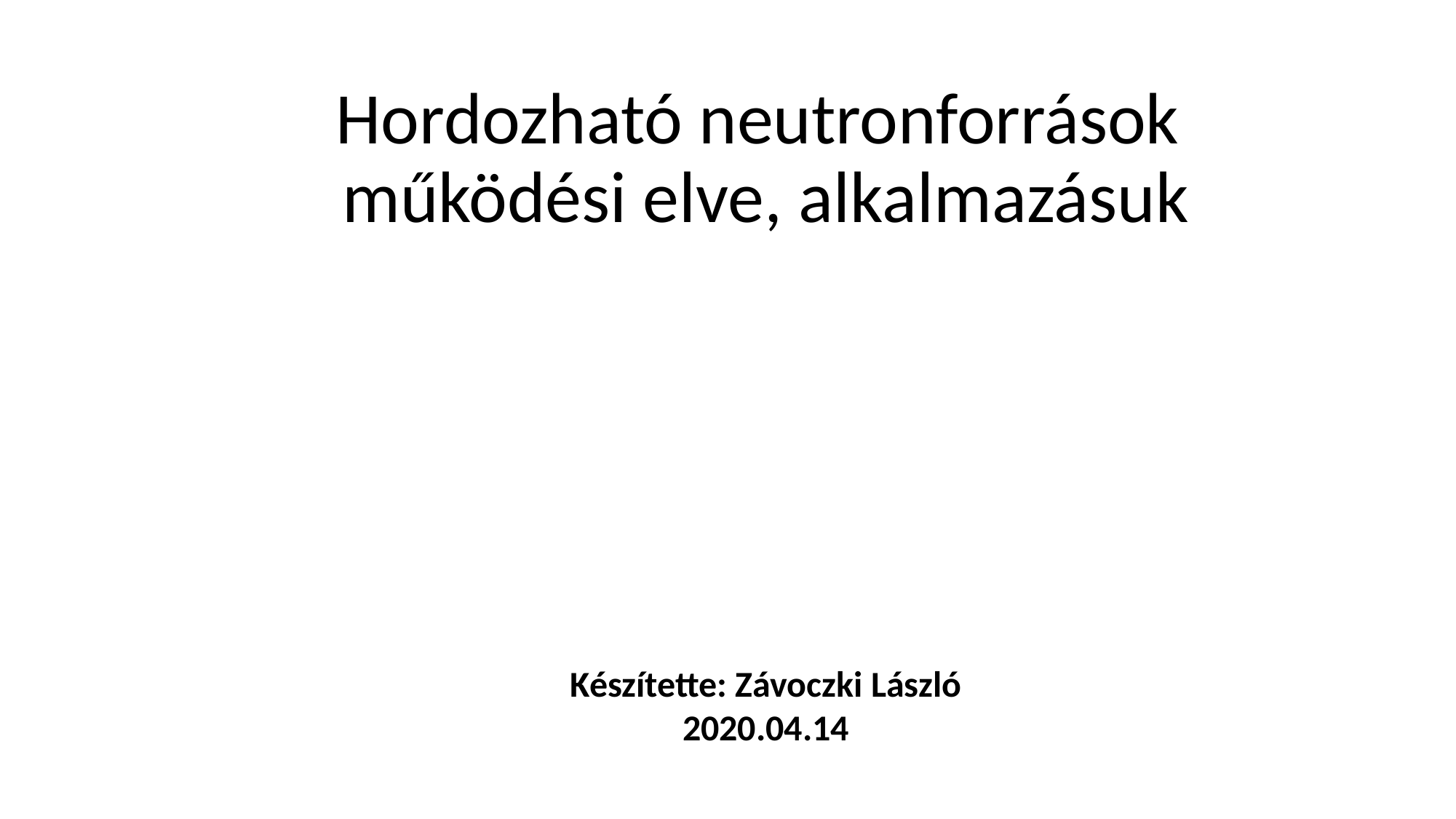

# Hordozható neutronforrások működési elve, alkalmazásuk
Készítette: Závoczki László
2020.04.14